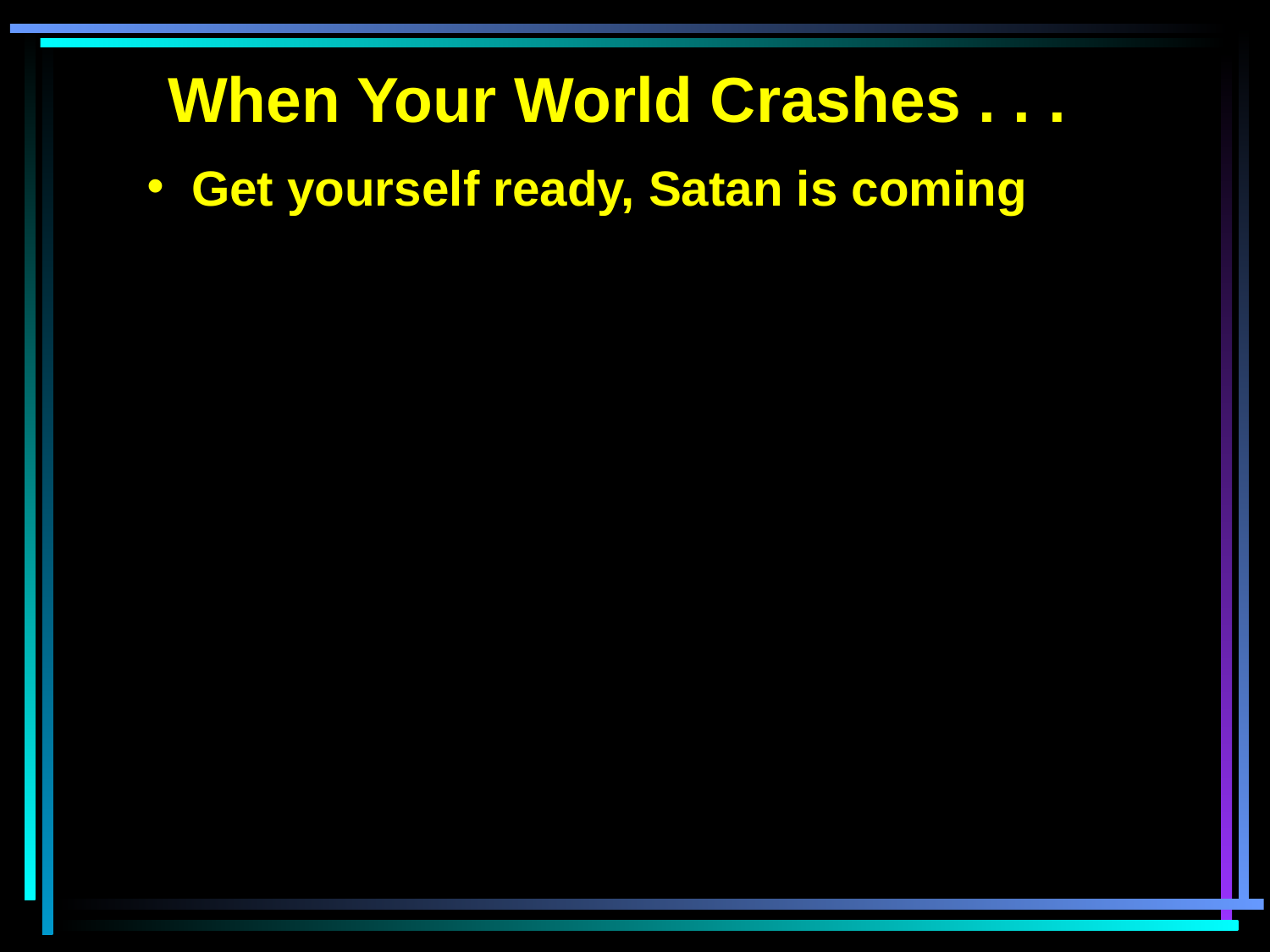

When Your World Crashes . . .
  Get yourself ready, Satan is coming